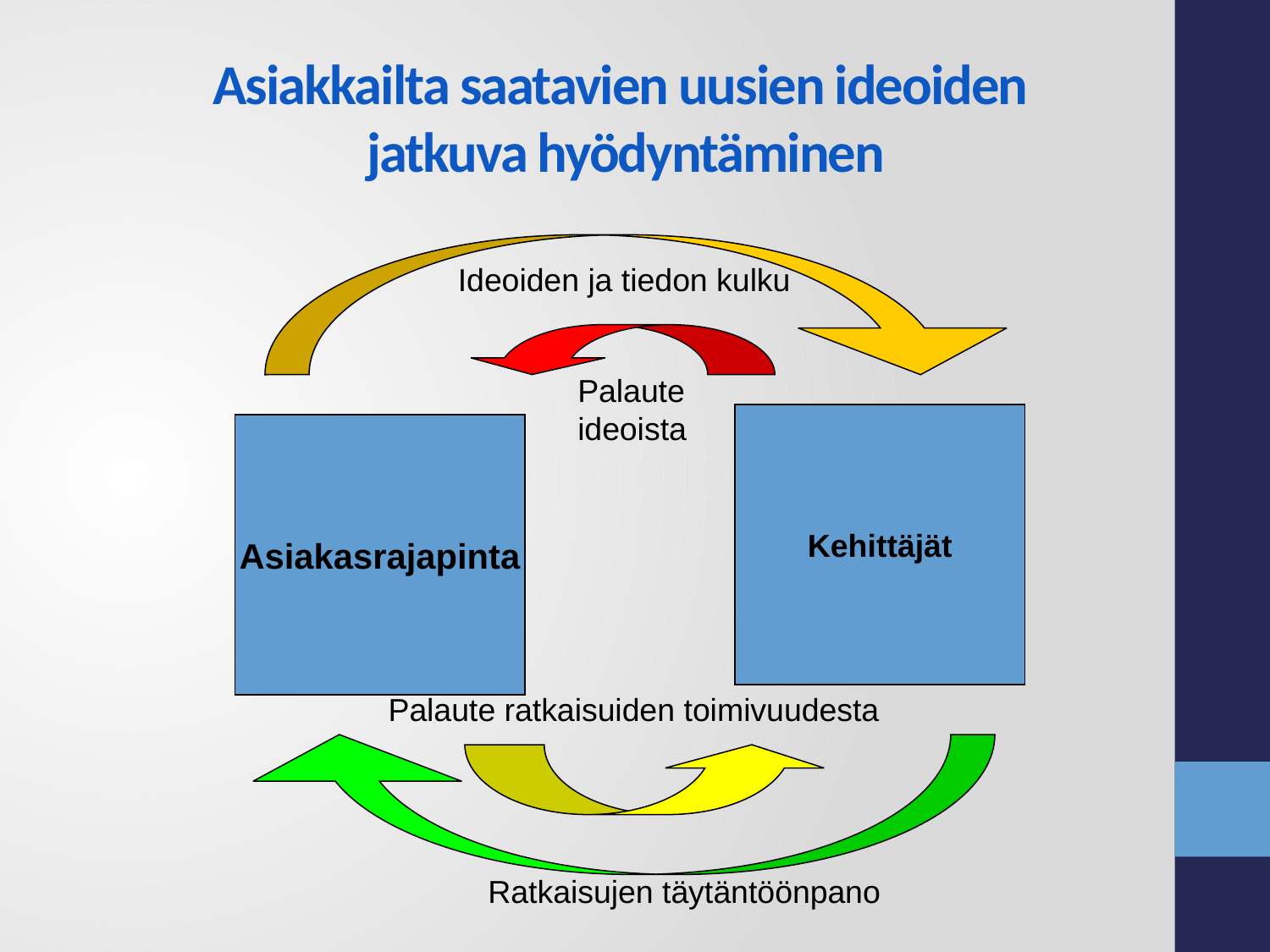

# Asiakkailta saatavien uusien ideoiden jatkuva hyödyntäminen

Ideoiden ja tiedon kulku
Palaute
ideoista
Kehittäjät
Asiakasrajapinta

Palaute ratkaisuiden toimivuudesta

Ratkaisujen täytäntöönpano